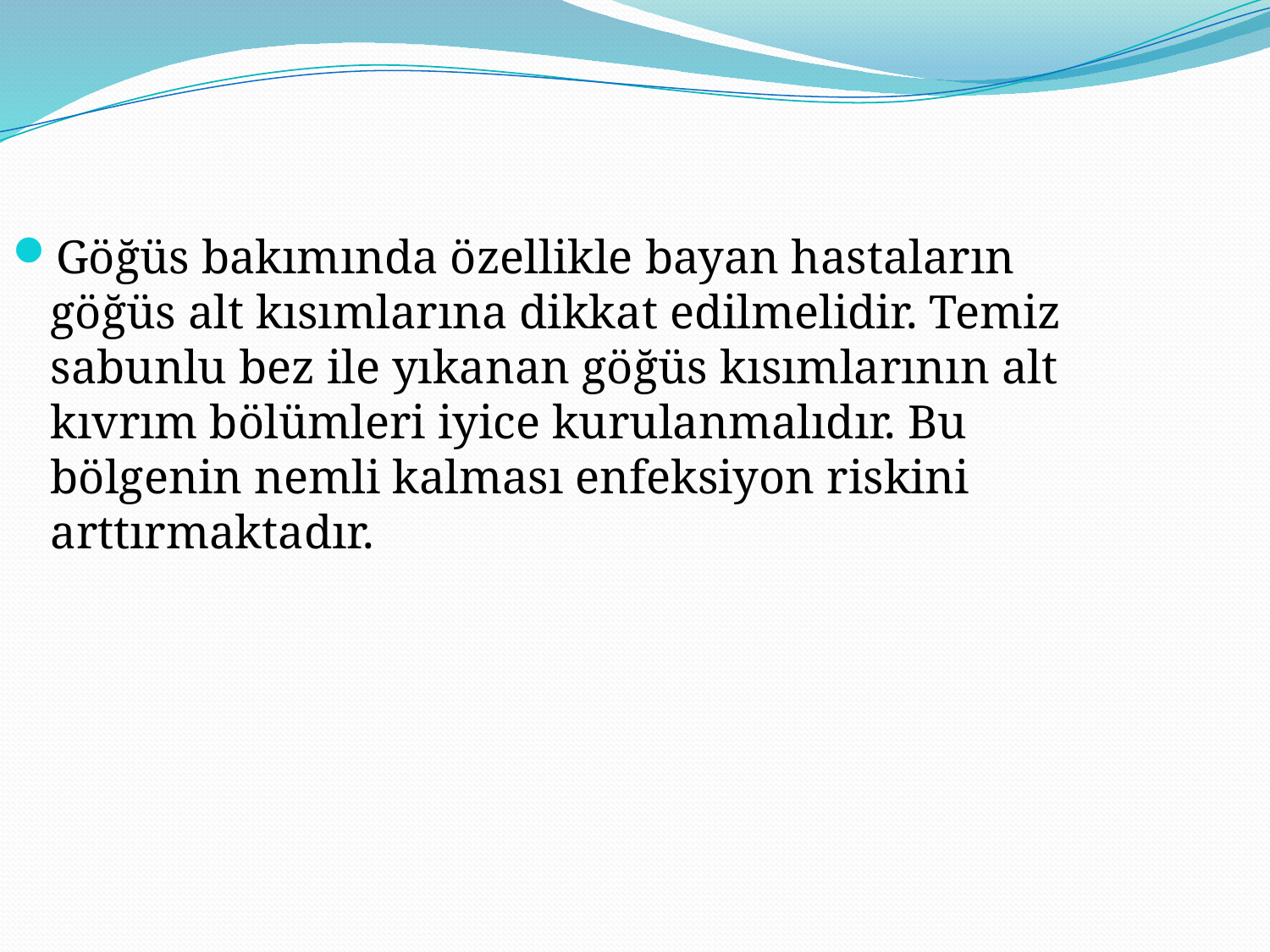

Göğüs bakımında özellikle bayan hastaların göğüs alt kısımlarına dikkat edilmelidir. Temiz sabunlu bez ile yıkanan göğüs kısımlarının alt kıvrım bölümleri iyice kurulanmalıdır. Bu bölgenin nemli kalması enfeksiyon riskini arttırmaktadır.